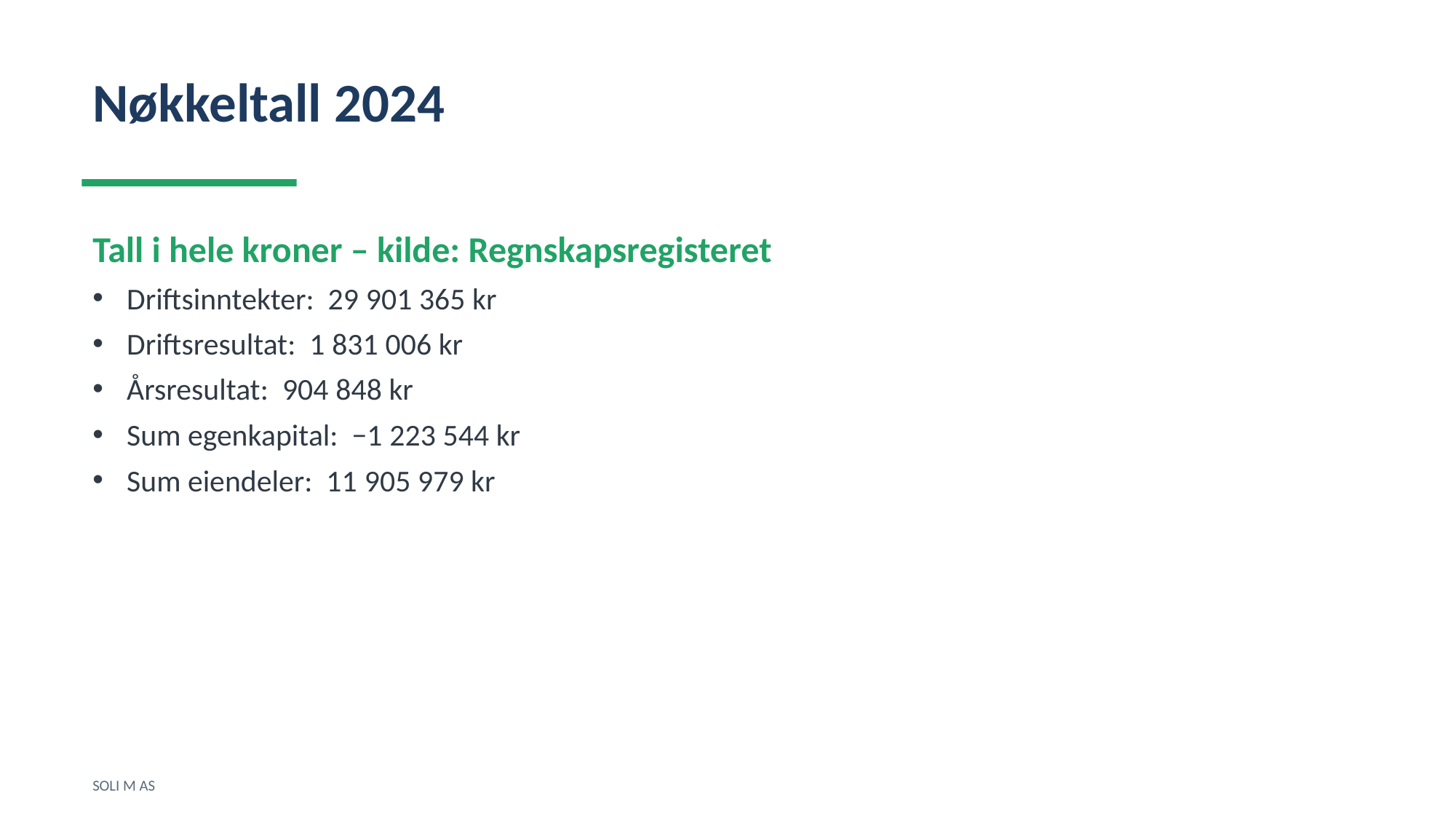

Nøkkeltall 2024

Tall i hele kroner – kilde: Regnskapsregisteret
Driftsinntekter:  29 901 365 kr
Driftsresultat:  1 831 006 kr
Årsresultat:  904 848 kr
Sum egenkapital:  −1 223 544 kr
Sum eiendeler:  11 905 979 kr
SOLI M AS